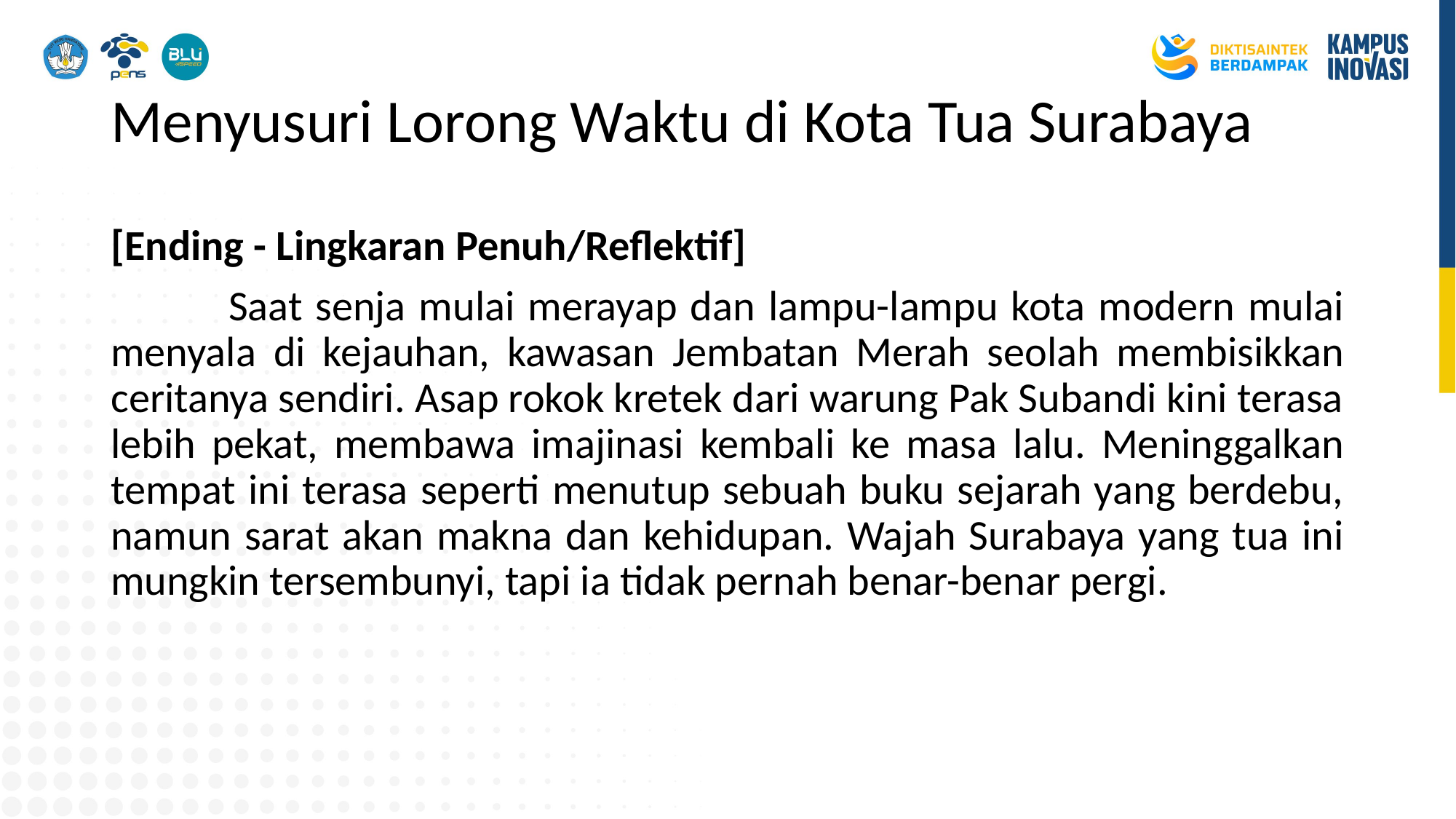

# Menyusuri Lorong Waktu di Kota Tua Surabaya
[Ending - Lingkaran Penuh/Reflektif]
Saat senja mulai merayap dan lampu-lampu kota modern mulai menyala di kejauhan, kawasan Jembatan Merah seolah membisikkan ceritanya sendiri. Asap rokok kretek dari warung Pak Subandi kini terasa lebih pekat, membawa imajinasi kembali ke masa lalu. Meninggalkan tempat ini terasa seperti menutup sebuah buku sejarah yang berdebu, namun sarat akan makna dan kehidupan. Wajah Surabaya yang tua ini mungkin tersembunyi, tapi ia tidak pernah benar-benar pergi.